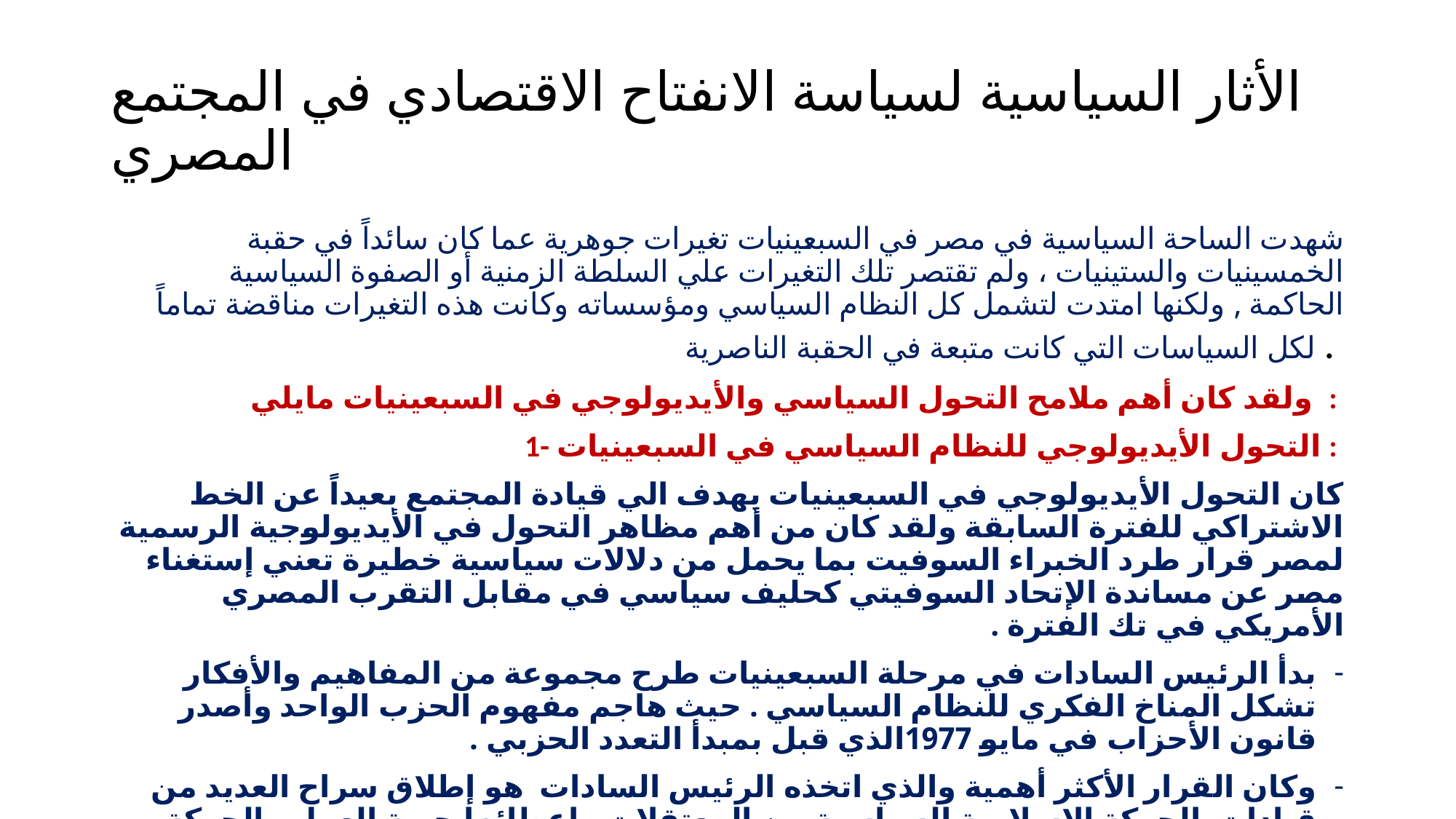

# الأثار السياسية لسياسة الانفتاح الاقتصادي في المجتمع المصري
شهدت الساحة السياسية في مصر في السبعينيات تغيرات جوهرية عما كان سائداً في حقبة الخمسينيات والستينيات ، ولم تقتصر تلك التغيرات علي السلطة الزمنية أو الصفوة السياسية الحاكمة , ولكنها امتدت لتشمل كل النظام السياسي ومؤسساته وكانت هذه التغيرات مناقضة تماماً لكل السياسات التي كانت متبعة في الحقبة الناصرية .
ولقد كان أهم ملامح التحول السياسي والأيديولوجي في السبعينيات مايلي  :
1- التحول الأيديولوجي للنظام السياسي في السبعينيات :
كان التحول الأيديولوجي في السبعينيات يهدف الي قيادة المجتمع بعيداً عن الخط الاشتراكي للفترة السابقة ولقد كان من أهم مظاهر التحول في الأيديولوجية الرسمية لمصر قرار طرد الخبراء السوفيت بما يحمل من دلالات سياسية خطيرة تعني إستغناء مصر عن مساندة الإتحاد السوفيتي كحليف سياسي في مقابل التقرب المصري الأمريكي في تك الفترة .
بدأ الرئيس السادات في مرحلة السبعينيات طرح مجموعة من المفاهيم والأفكار تشكل المناخ الفكري للنظام السياسي . حيث هاجم مفهوم الحزب الواحد وأصدر قانون الأحزاب في مايو 1977الذي قبل بمبدأ التعدد الحزبي .
وكان القرار الأكثر أهمية والذي اتخذه الرئيس السادات  هو إطلاق سراح العديد من قيادات  الحركة الإسلامية السياسية من المعتقلات وإعطائها حرية العمل والحركة وخاصة في الجامعات المصرية .